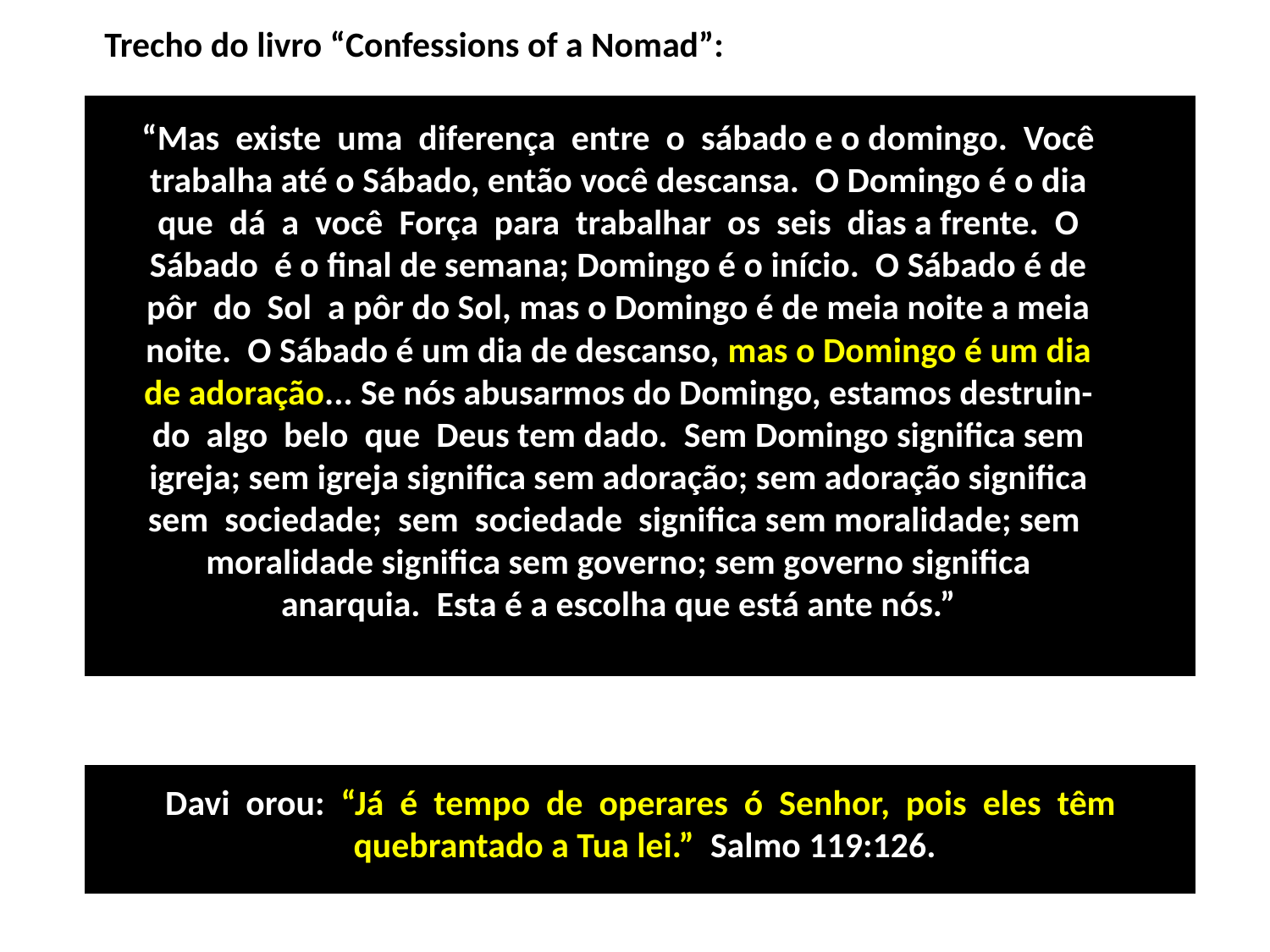

Trecho do livro “Confessions of a Nomad”:

“Mas  existe  uma  diferença  entre  o  sábado e o domingo.  Você
trabalha até o Sábado, então você descansa.  O Domingo é o dia
que  dá  a  você  Força  para  trabalhar  os  seis  dias a frente.  O
Sábado  é o final de semana; Domingo é o início.  O Sábado é de
pôr  do  Sol  a pôr do Sol, mas o Domingo é de meia noite a meia
noite.  O Sábado é um dia de descanso, mas o Domingo é um dia
de adoração... Se nós abusarmos do Domingo, estamos destruin-
do  algo  belo  que  Deus tem dado.  Sem Domingo significa sem
igreja; sem igreja significa sem adoração; sem adoração significa
sem  sociedade;  sem  sociedade  significa sem moralidade; sem
moralidade significa sem governo; sem governo significa anarquia.  Esta é a escolha que está ante nós.”

Davi  orou:  “Já  é  tempo  de  operares  ó  Senhor,  pois  eles  têm
quebrantado a Tua lei.”  Salmo 119:126.